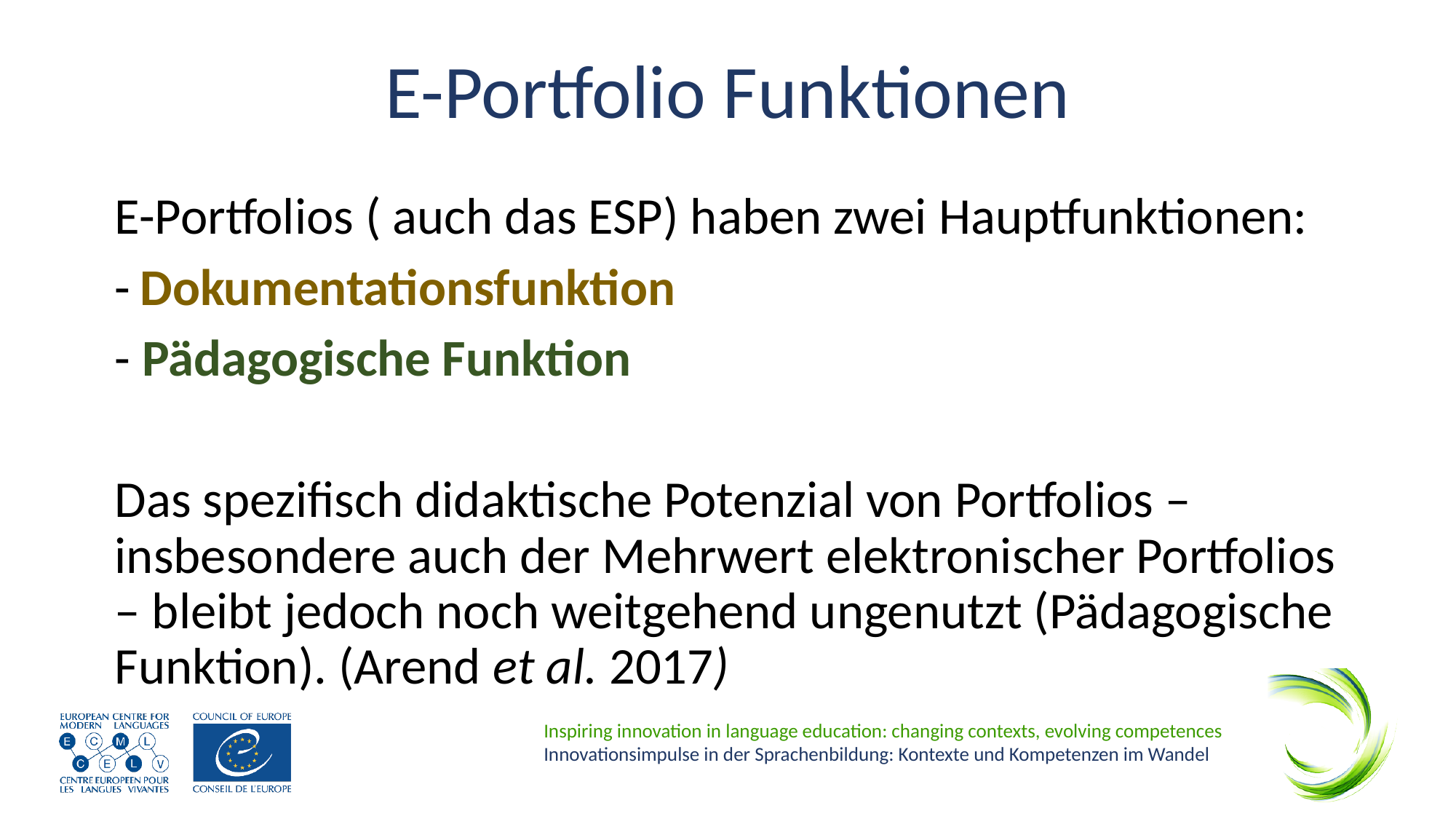

# E-Portfolio Funktionen
E-Portfolios ( auch das ESP) haben zwei Hauptfunktionen:
- Dokumentationsfunktion
- Pädagogische Funktion

Das spezifisch didaktische Potenzial von Portfolios – insbesondere auch der Mehrwert elektronischer Portfolios – bleibt jedoch noch weitgehend ungenutzt (Pädagogische Funktion). (Arend et al. 2017)